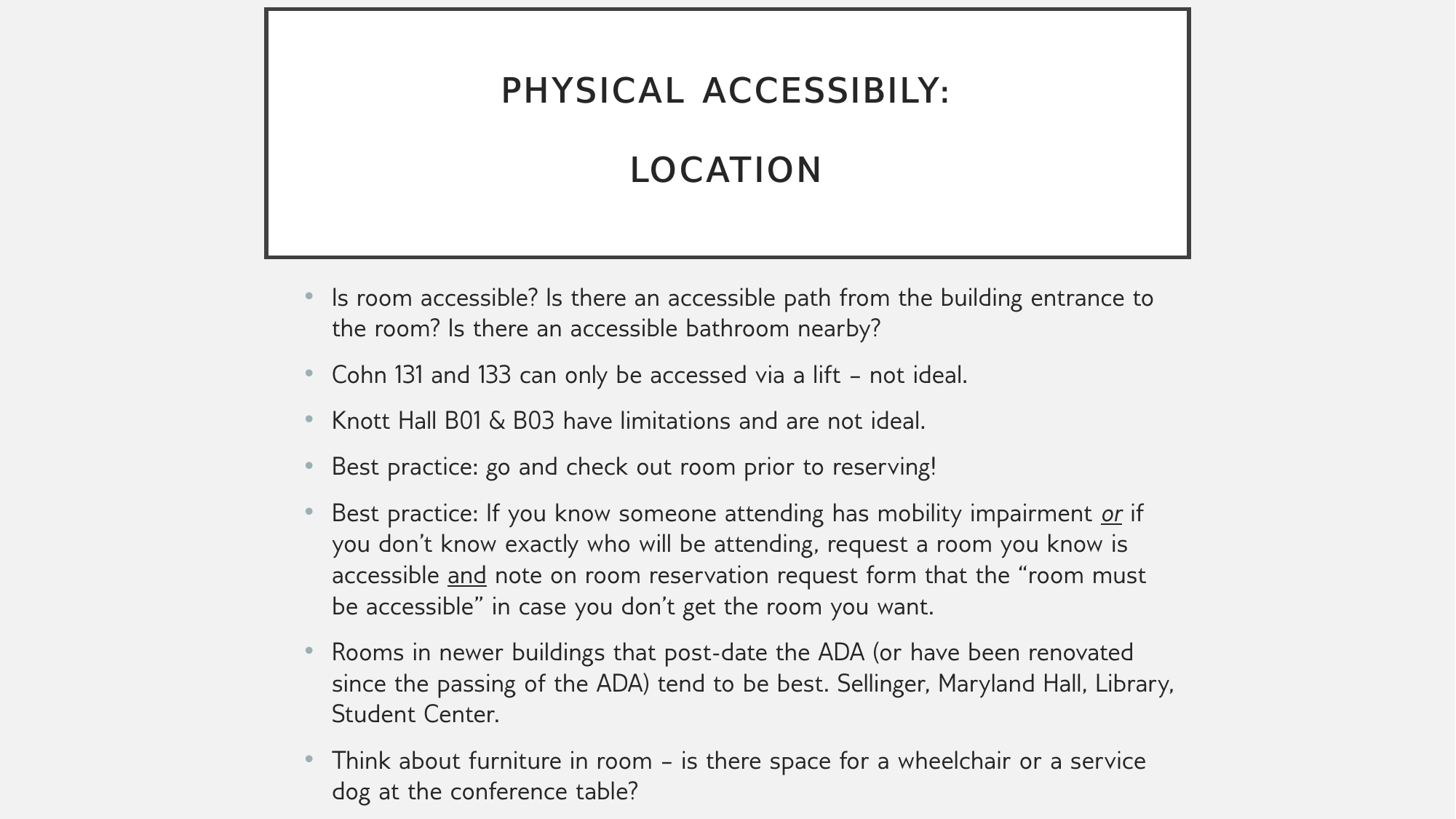

# PHYSICAL ACCESSIBILY: LOCATION
Is room accessible? Is there an accessible path from the building entrance to the room? Is there an accessible bathroom nearby?
Cohn 131 and 133 can only be accessed via a lift – not ideal.
Knott Hall B01 & B03 have limitations and are not ideal.
Best practice: go and check out room prior to reserving!
Best practice: If you know someone attending has mobility impairment or if you don’t know exactly who will be attending, request a room you know is accessible and note on room reservation request form that the “room must be accessible” in case you don’t get the room you want.
Rooms in newer buildings that post-date the ADA (or have been renovated since the passing of the ADA) tend to be best. Sellinger, Maryland Hall, Library, Student Center.
Think about furniture in room – is there space for a wheelchair or a service dog at the conference table?